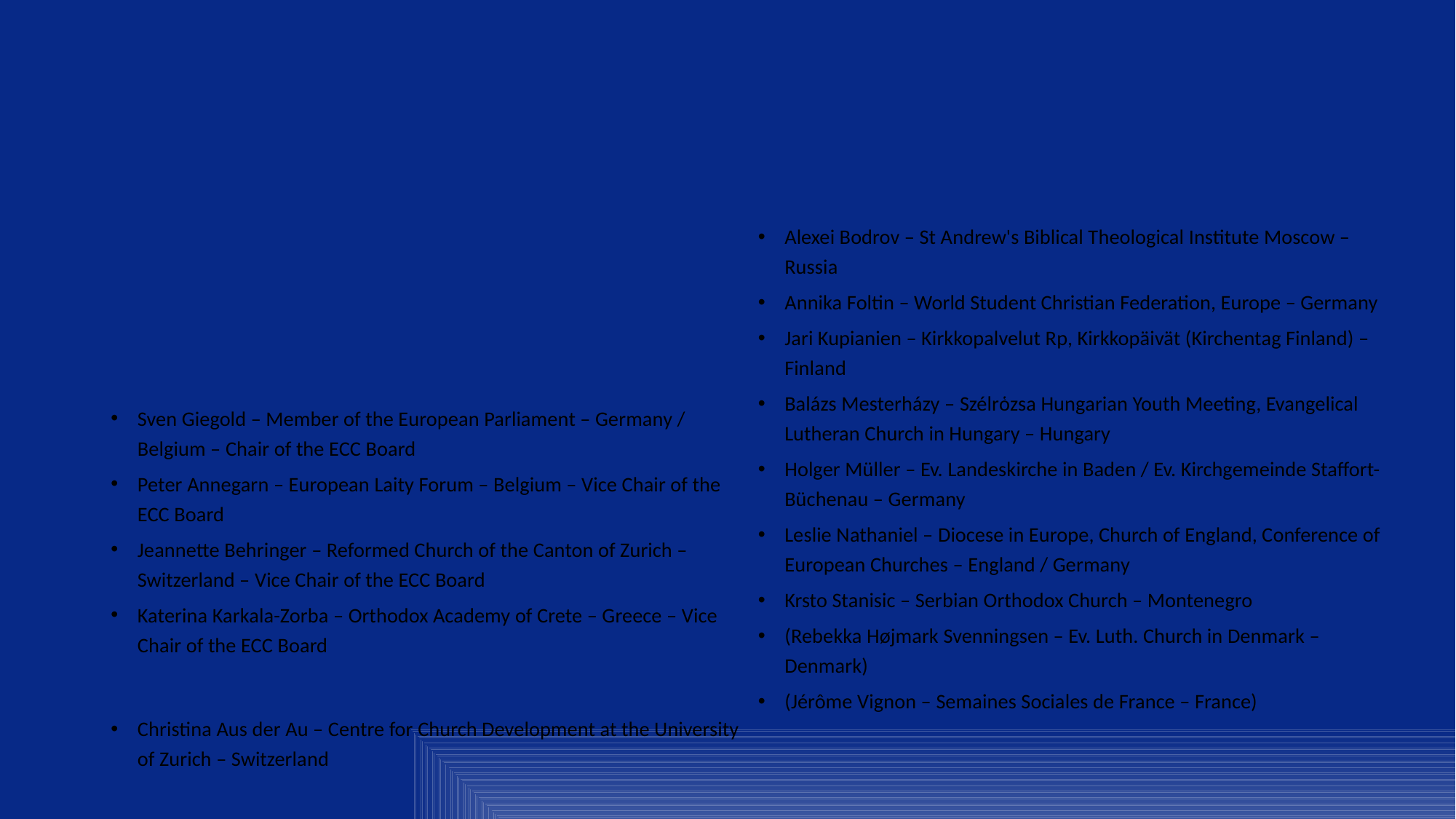

# Current BOARD
The association is governed by a board of currently 14 members.
The board is lead by a chair and three vice chairs. These are:
Sven Giegold – Member of the European Parliament – Germany / Belgium – Chair of the ECC Board
Peter Annegarn – European Laity Forum – Belgium – Vice Chair of the ECC Board
Jeannette Behringer – Reformed Church of the Canton of Zurich – Switzerland – Vice Chair of the ECC Board
Katerina Karkala-Zorba – Orthodox Academy of Crete – Greece – Vice Chair of the ECC Board
Members of the Board
Christina Aus der Au – Centre for Church Development at the University of Zurich – Switzerland

Alexei Bodrov – St Andrew's Biblical Theological Institute Moscow – Russia
Annika Foltin – World Student Christian Federation, Europe – Germany
Jari Kupianien – Kirkkopalvelut Rp, Kirkkopäivät (Kirchentag Finland) – Finland
Balázs Mesterházy – Szélrὁzsa Hungarian Youth Meeting, Evangelical Lutheran Church in Hungary – Hungary
Holger Müller – Ev. Landeskirche in Baden / Ev. Kirchgemeinde Staffort-Büchenau – Germany
Leslie Nathaniel – Diocese in Europe, Church of England, Conference of European Churches – England / Germany
Krsto Stanisic – Serbian Orthodox Church – Montenegro
(Rebekka Højmark Svenningsen – Ev. Luth. Church in Denmark – Denmark)
(Jérôme Vignon – Semaines Sociales de France – France)